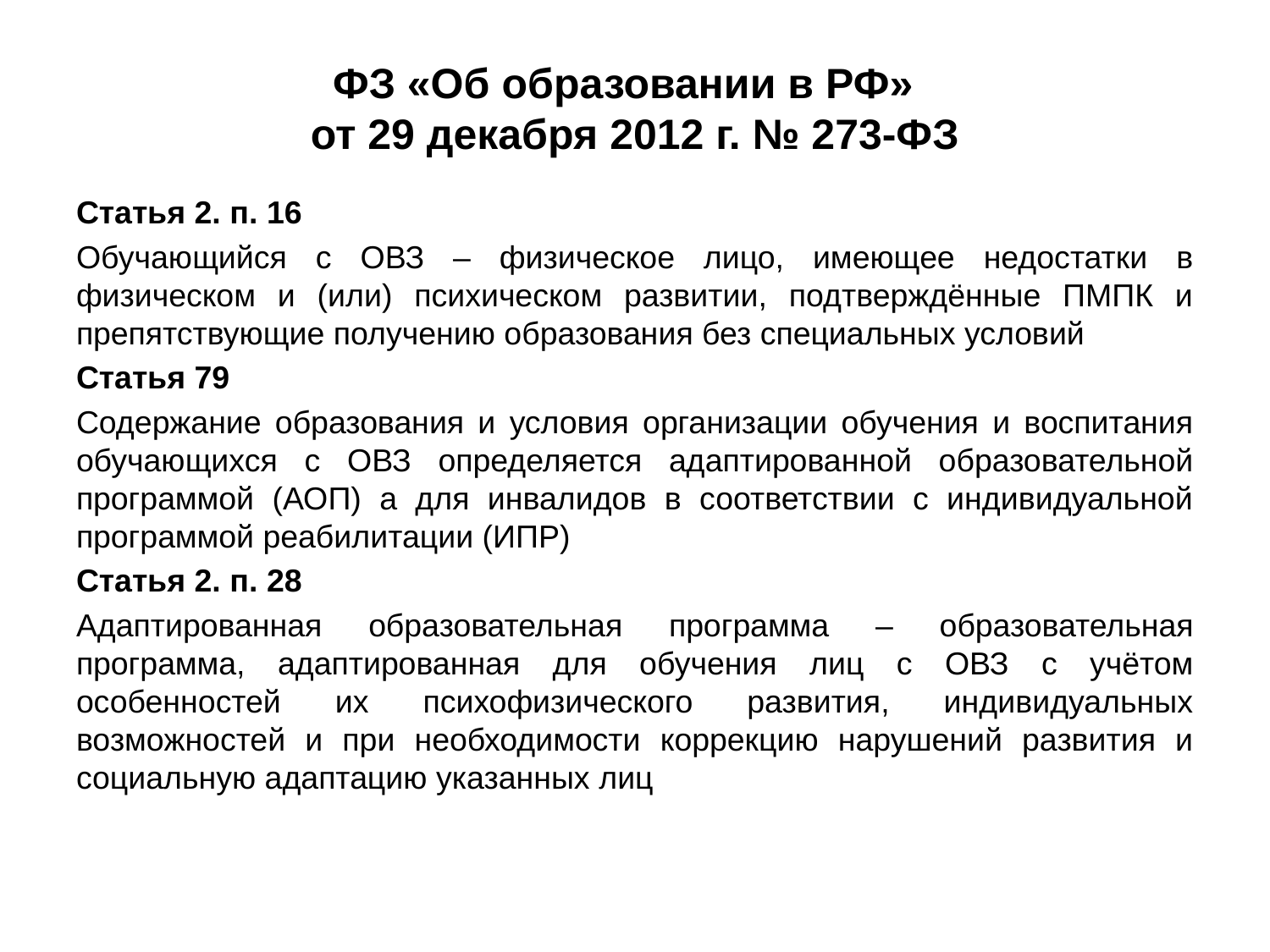

# ФЗ «Об образовании в РФ» от 29 декабря 2012 г. № 273-ФЗ
Статья 2. п. 16
Обучающийся с ОВЗ – физическое лицо, имеющее недостатки в физическом и (или) психическом развитии, подтверждённые ПМПК и препятствующие получению образования без специальных условий
Статья 79
Содержание образования и условия организации обучения и воспитания обучающихся с ОВЗ определяется адаптированной образовательной программой (АОП) а для инвалидов в соответствии с индивидуальной программой реабилитации (ИПР)
Статья 2. п. 28
Адаптированная образовательная программа – образовательная программа, адаптированная для обучения лиц с ОВЗ с учётом особенностей их психофизического развития, индивидуальных возможностей и при необходимости коррекцию нарушений развития и социальную адаптацию указанных лиц